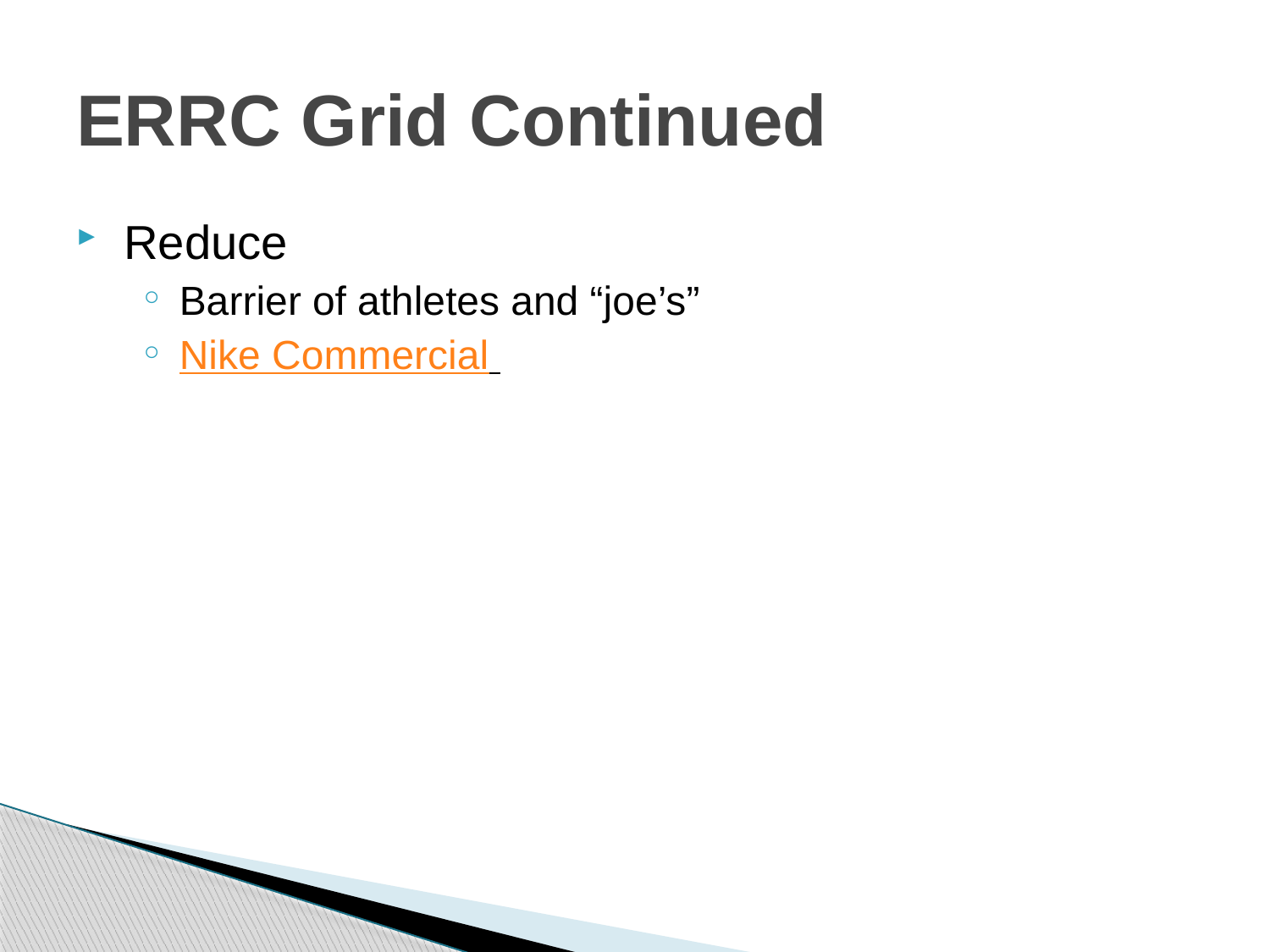

ERRC Grid Continued
Reduce
Barrier of athletes and “joe’s”
Nike Commercial